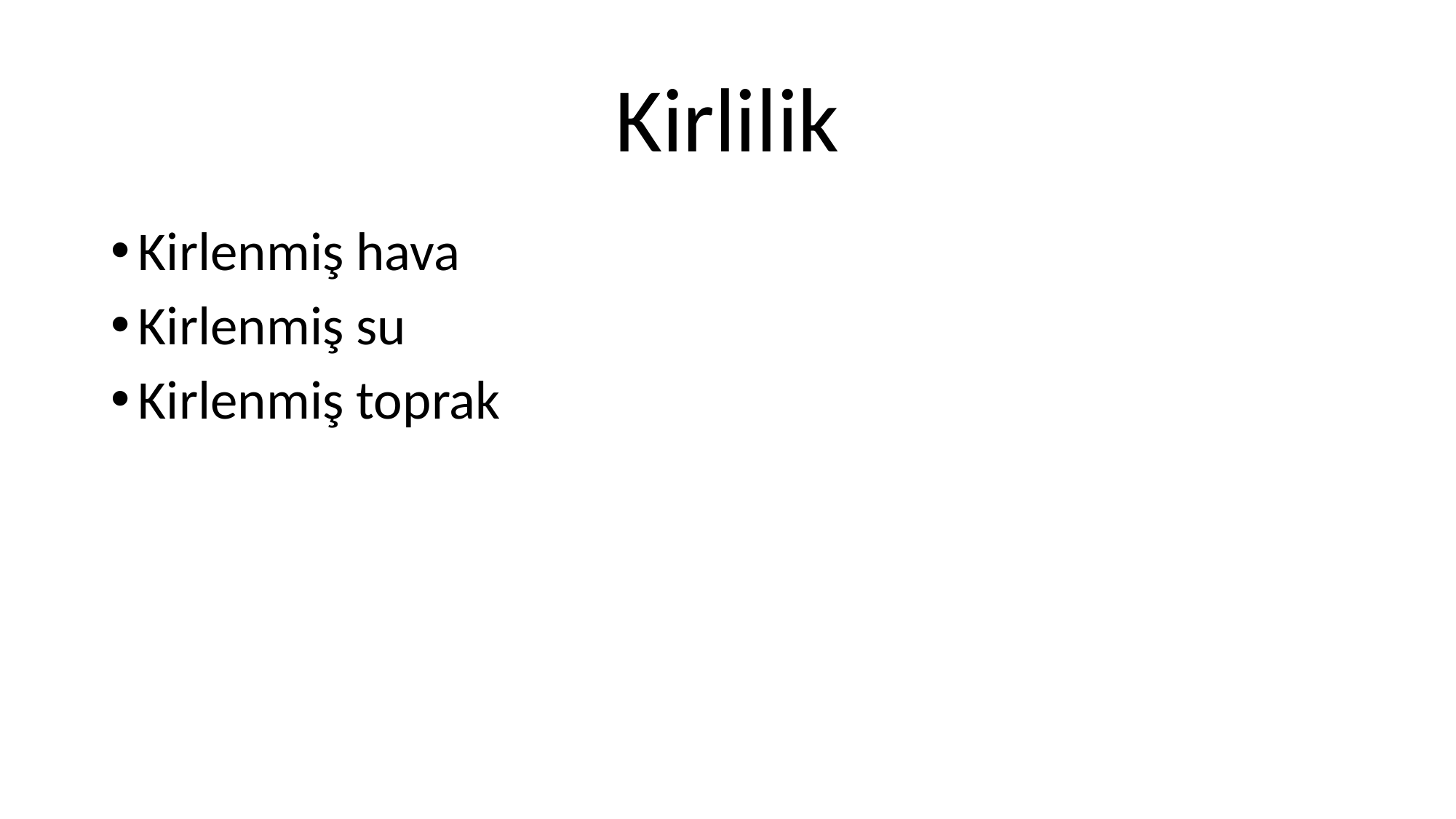

# Kirlilik
Kirlenmiş hava
Kirlenmiş su
Kirlenmiş toprak